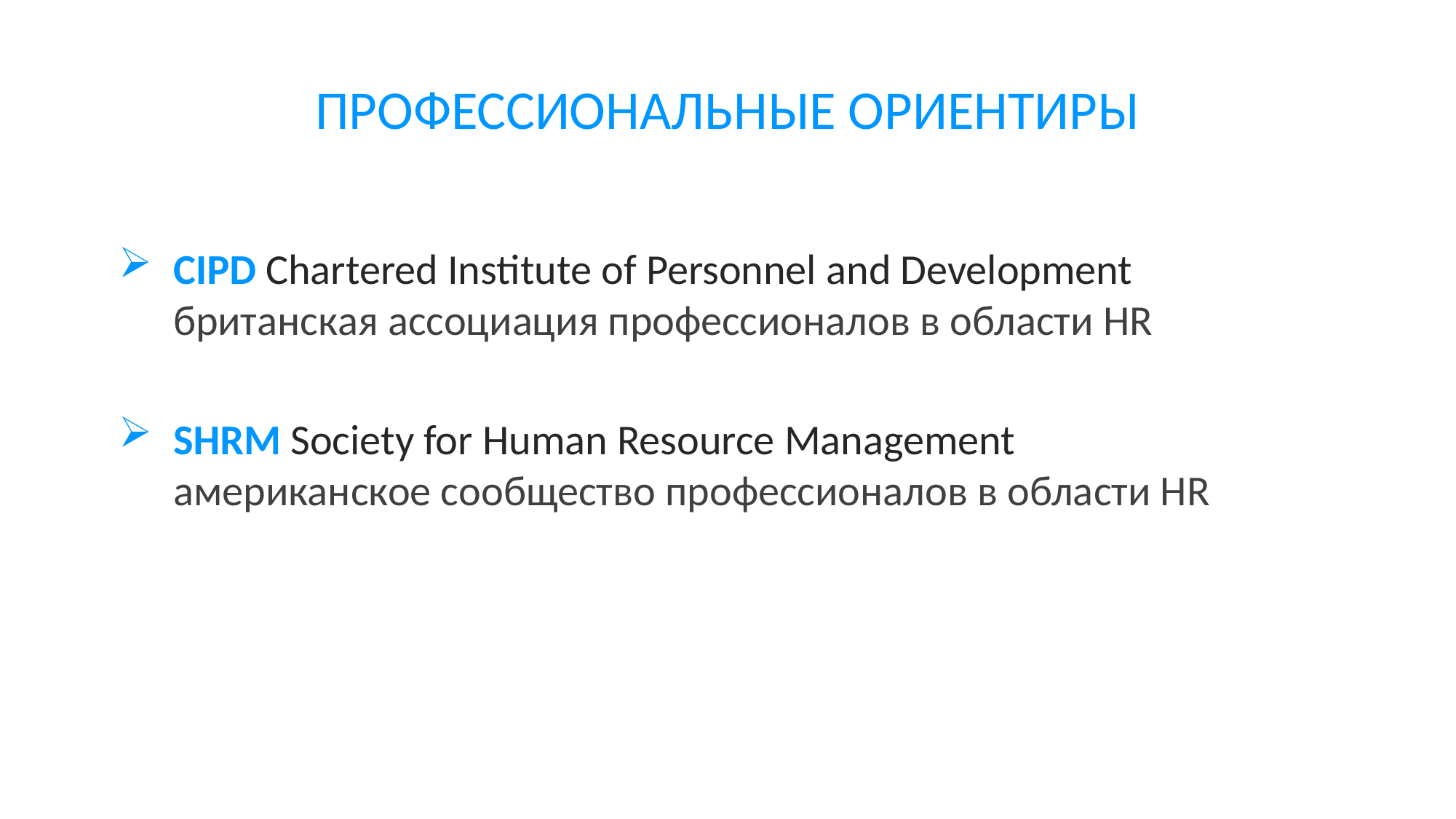

# ПРОФЕССИОНАЛЬНЫЕ ОРИЕНТИРЫ

CIPD Chartered Institute of Personnel and Development британская ассоциация профессионалов в области HR

SHRM Society for Human Resource Management        американское сообщество профессионалов в области HR